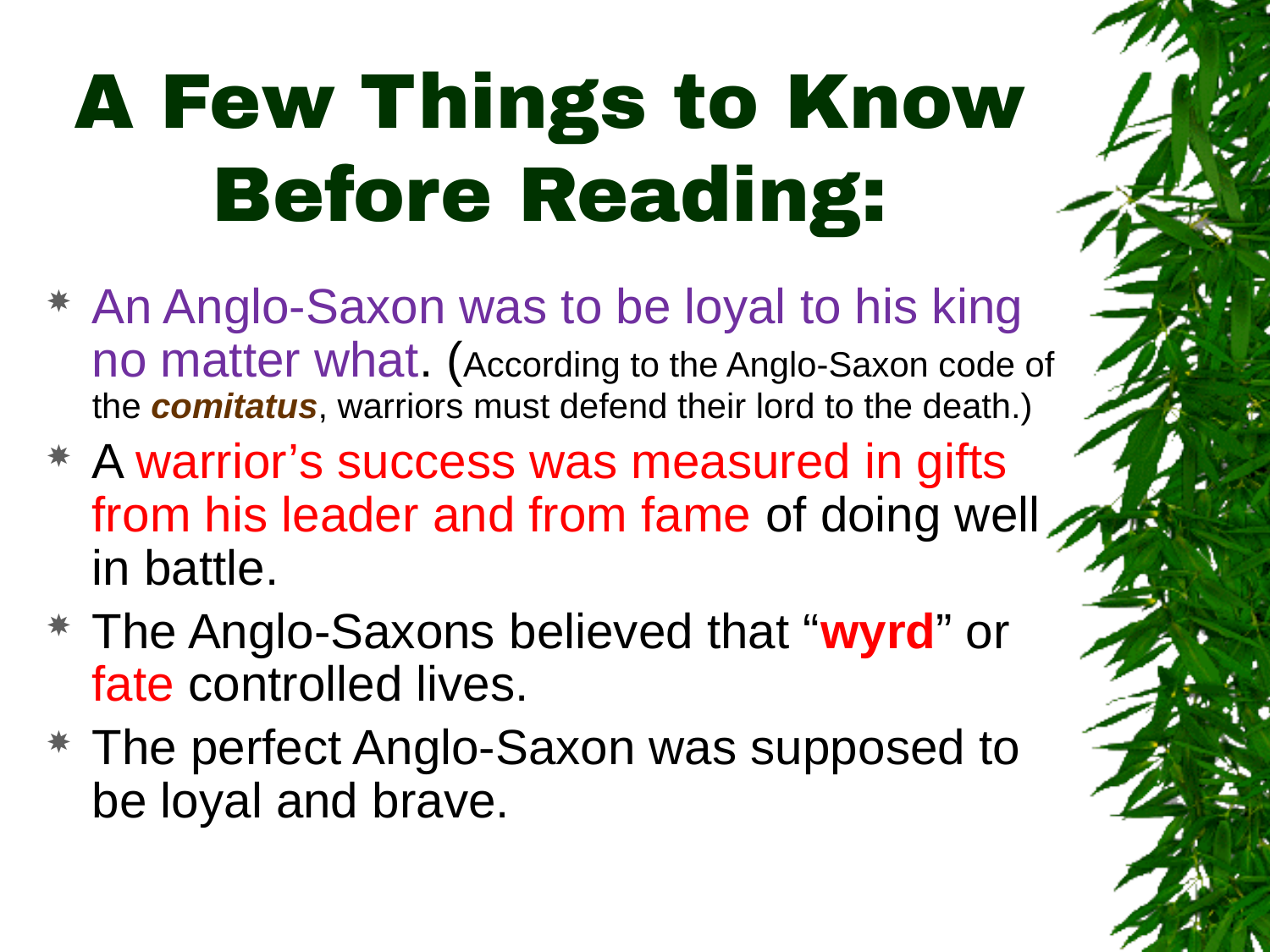

# A Few Things to Know Before Reading:
An Anglo-Saxon was to be loyal to his king no matter what. (According to the Anglo-Saxon code of the comitatus, warriors must defend their lord to the death.)
A warrior’s success was measured in gifts from his leader and from fame of doing well in battle.
The Anglo-Saxons believed that “wyrd” or fate controlled lives.
The perfect Anglo-Saxon was supposed to be loyal and brave.